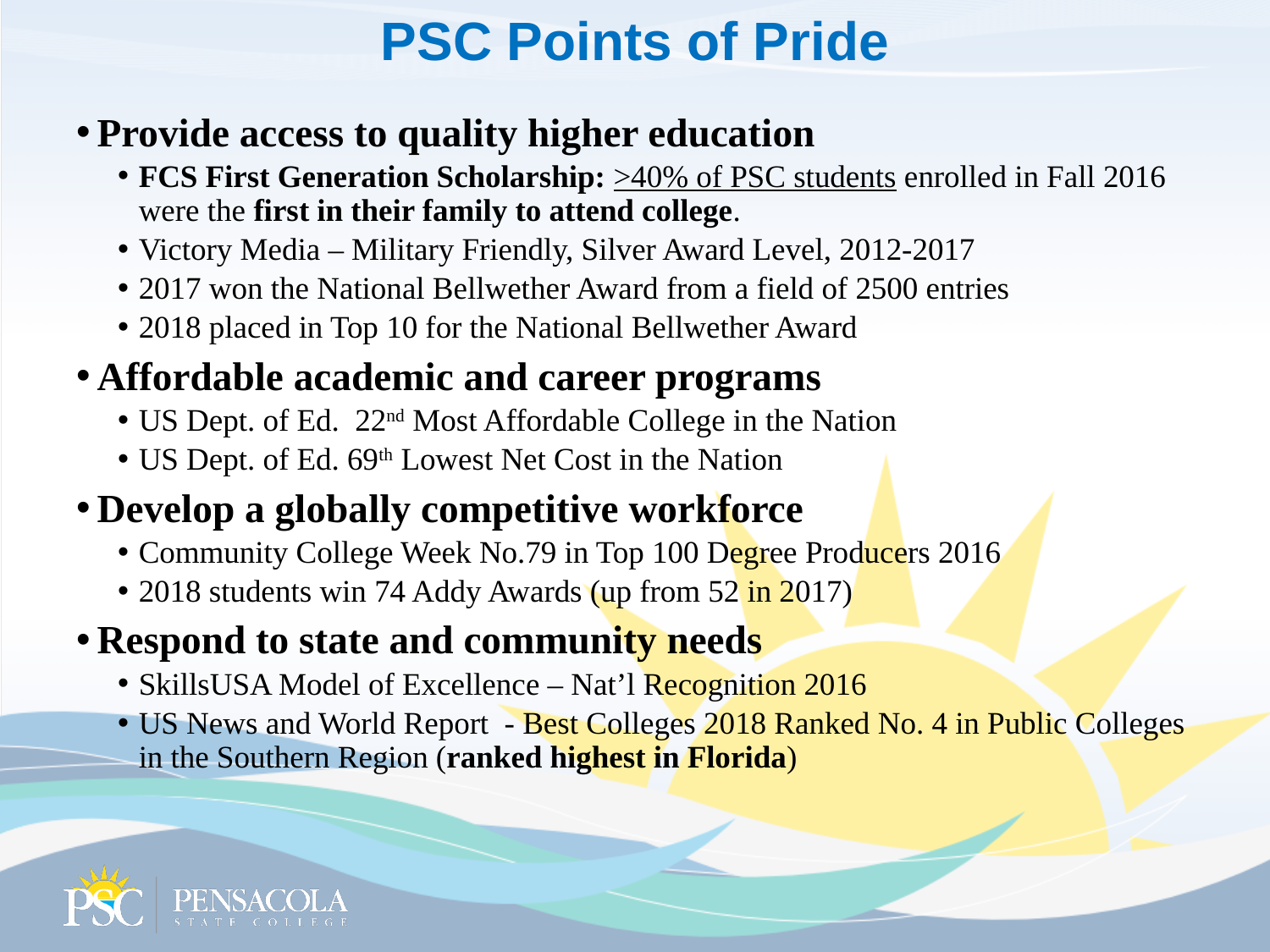

# PSC Points of Pride
Provide access to quality higher education
FCS First Generation Scholarship: >40% of PSC students enrolled in Fall 2016 were the first in their family to attend college.
Victory Media – Military Friendly, Silver Award Level, 2012-2017
2017 won the National Bellwether Award from a field of 2500 entries
2018 placed in Top 10 for the National Bellwether Award
Affordable academic and career programs
US Dept. of Ed.  22nd Most Affordable College in the Nation
US Dept. of Ed. 69th Lowest Net Cost in the Nation
Develop a globally competitive workforce
Community College Week No.79 in Top 100 Degree Producers 2016
2018 students win 74 Addy Awards (up from 52 in 2017)
Respond to state and community needs
SkillsUSA Model of Excellence – Nat’l Recognition 2016
US News and World Report  - Best Colleges 2018 Ranked No. 4 in Public Colleges in the Southern Region (ranked highest in Florida)